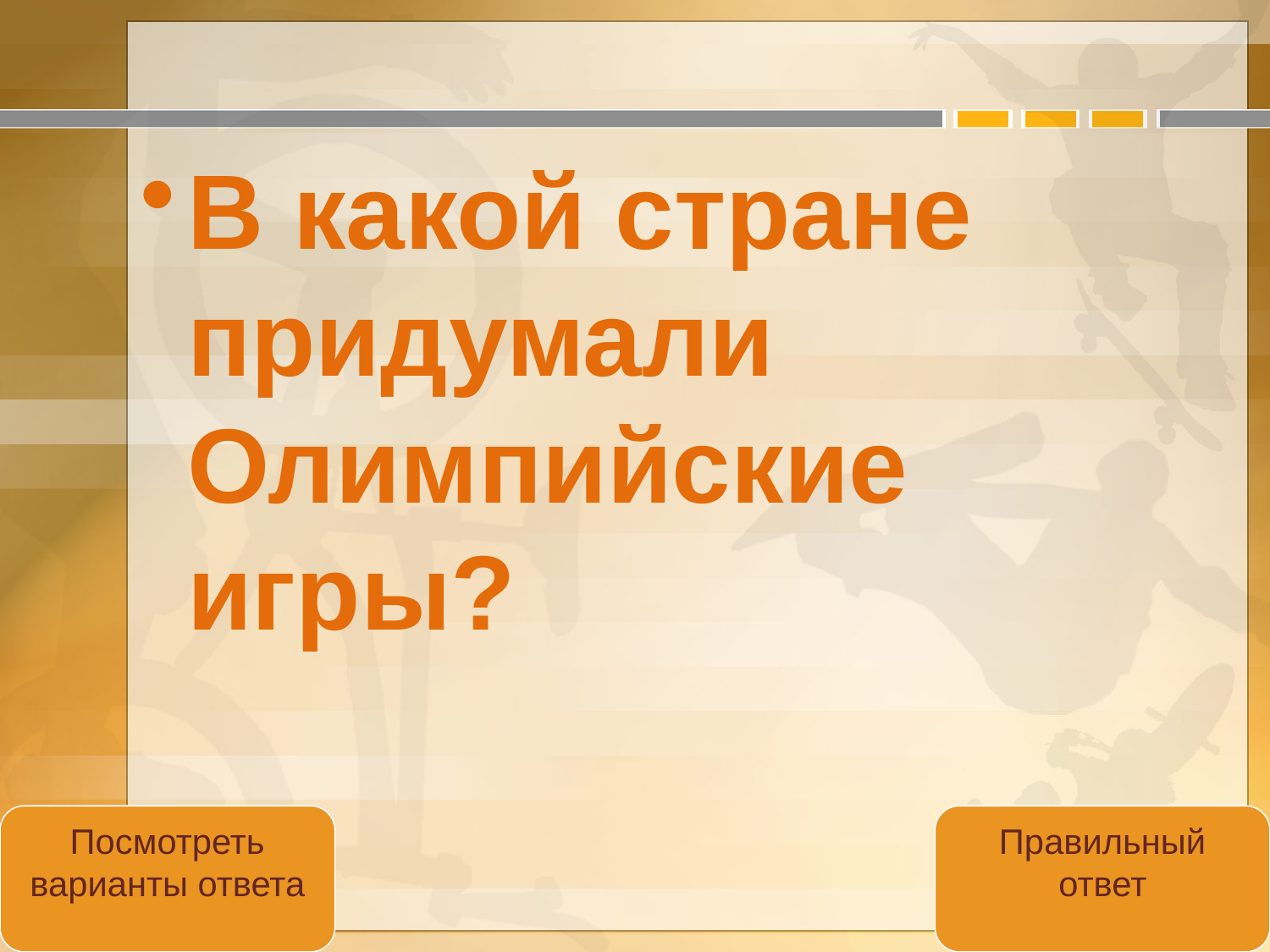

#
В какой стране придумали Олимпийские игры?
Посмотреть варианты ответа
Правильный ответ